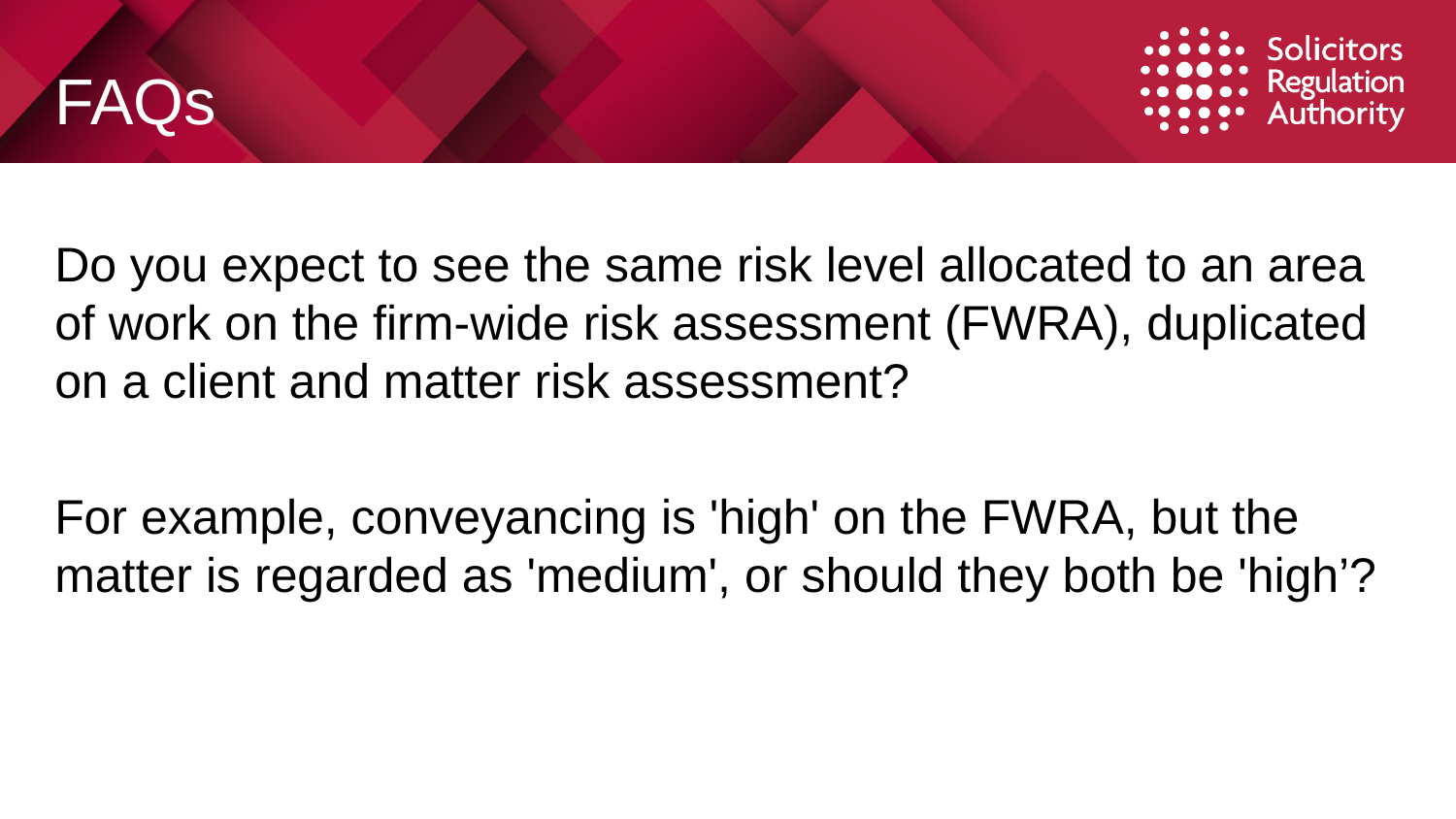

# FAQs
Do you expect to see the same risk level allocated to an area of work on the firm-wide risk assessment (FWRA), duplicated on a client and matter risk assessment?

For example, conveyancing is 'high' on the FWRA, but the matter is regarded as 'medium', or should they both be 'high’?